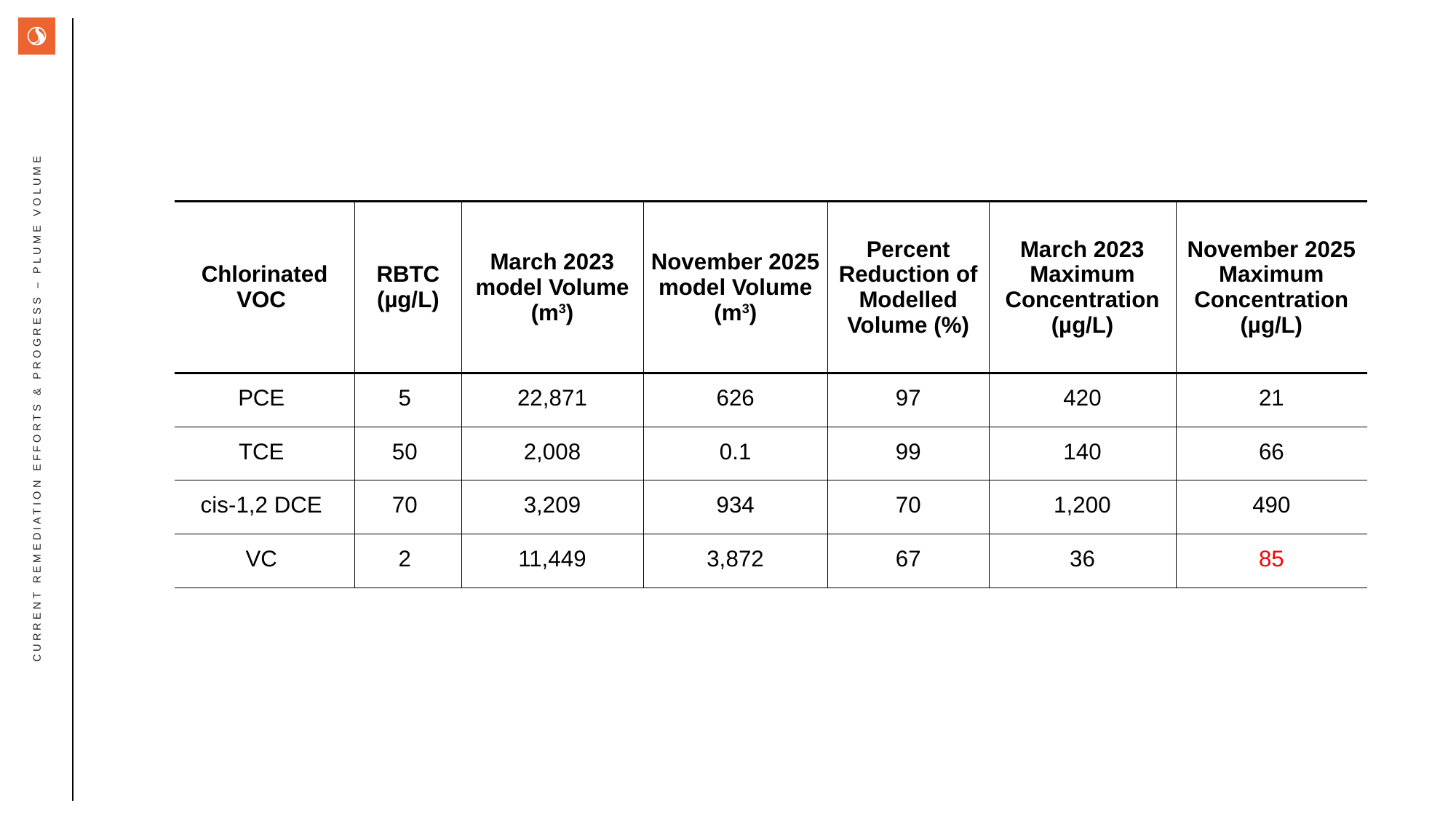

| Chlorinated VOC | RBTC (µg/L) | March 2023 model Volume (m3) | November 2025 model Volume (m3) | Percent Reduction of Modelled Volume (%) | March 2023 Maximum Concentration (µg/L) | November 2025 Maximum Concentration (µg/L) |
| --- | --- | --- | --- | --- | --- | --- |
| PCE | 5 | 22,871 | 626 | 97 | 420 | 21 |
| TCE | 50 | 2,008 | 0.1 | 99 | 140 | 66 |
| cis-1,2 DCE | 70 | 3,209 | 934 | 70 | 1,200 | 490 |
| VC | 2 | 11,449 | 3,872 | 67 | 36 | 85 |
Current Remediation Efforts & Progress – Plume Volume